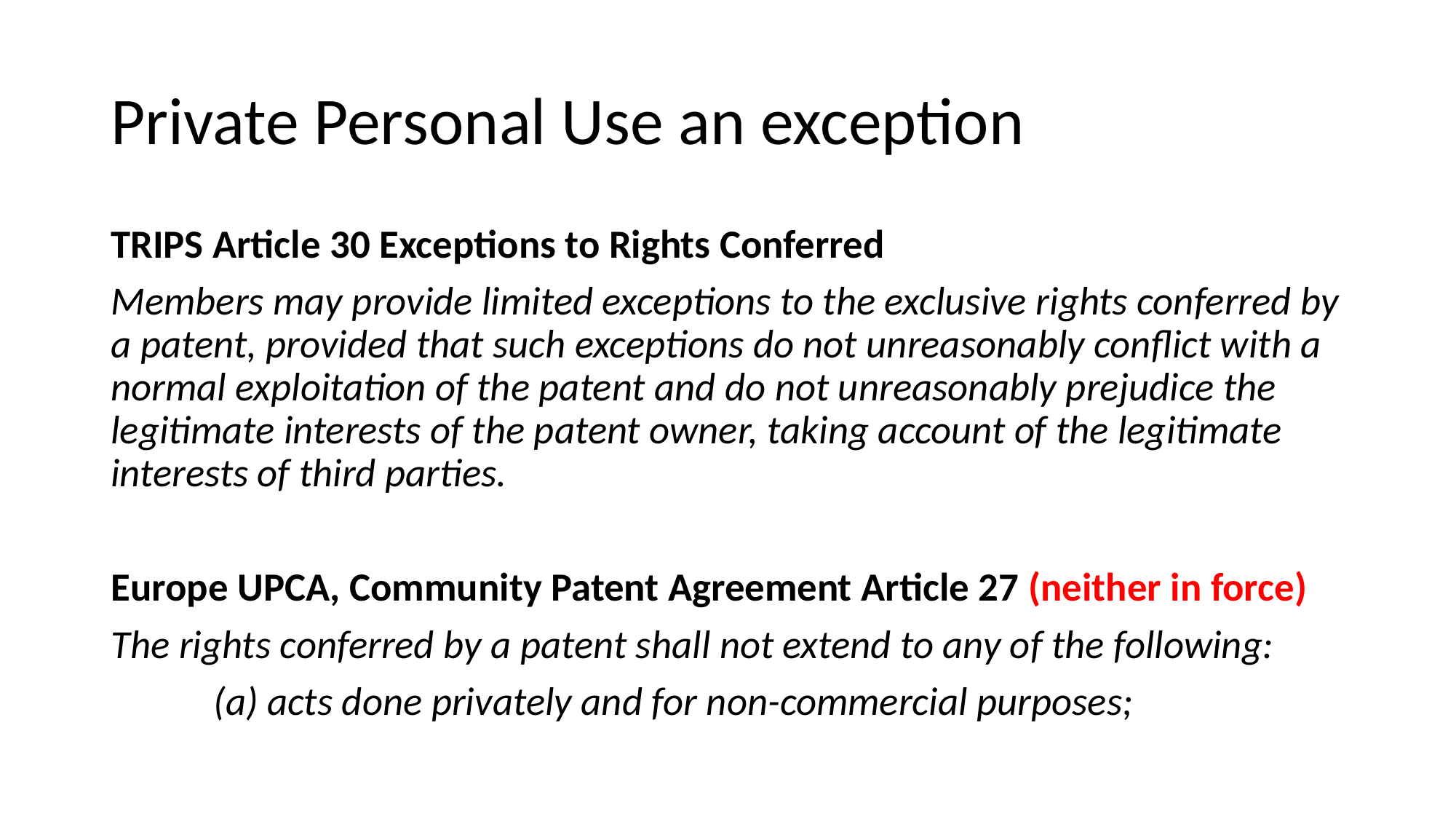

# Private Personal Use an exception
TRIPS Article 30 Exceptions to Rights Conferred
Members may provide limited exceptions to the exclusive rights conferred by a patent, provided that such exceptions do not unreasonably conflict with a normal exploitation of the patent and do not unreasonably prejudice the legitimate interests of the patent owner, taking account of the legitimate interests of third parties.

Europe UPCA, Community Patent Agreement Article 27 (neither in force)
The rights conferred by a patent shall not extend to any of the following:
	(a) acts done privately and for non-commercial purposes;